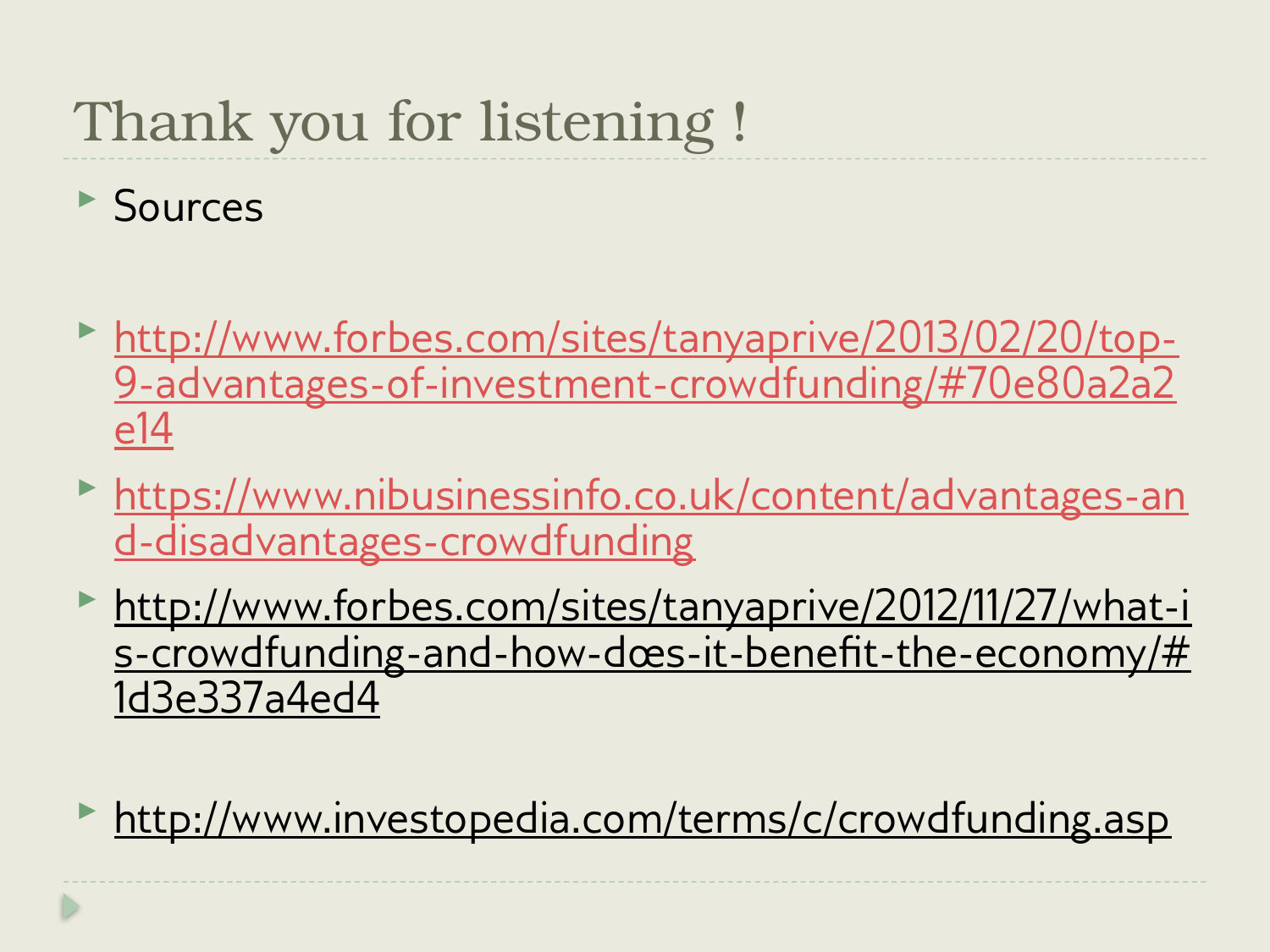

# Thank you for listening !
Sources

http://www.forbes.com/sites/tanyaprive/2013/02/20/top-9-advantages-of-investment-crowdfunding/#70e80a2a2e14
https://www.nibusinessinfo.co.uk/content/advantages-and-disadvantages-crowdfunding
http://www.forbes.com/sites/tanyaprive/2012/11/27/what-is-crowdfunding-and-how-does-it-benefit-the-economy/#1d3e337a4ed4
http://www.investopedia.com/terms/c/crowdfunding.asp